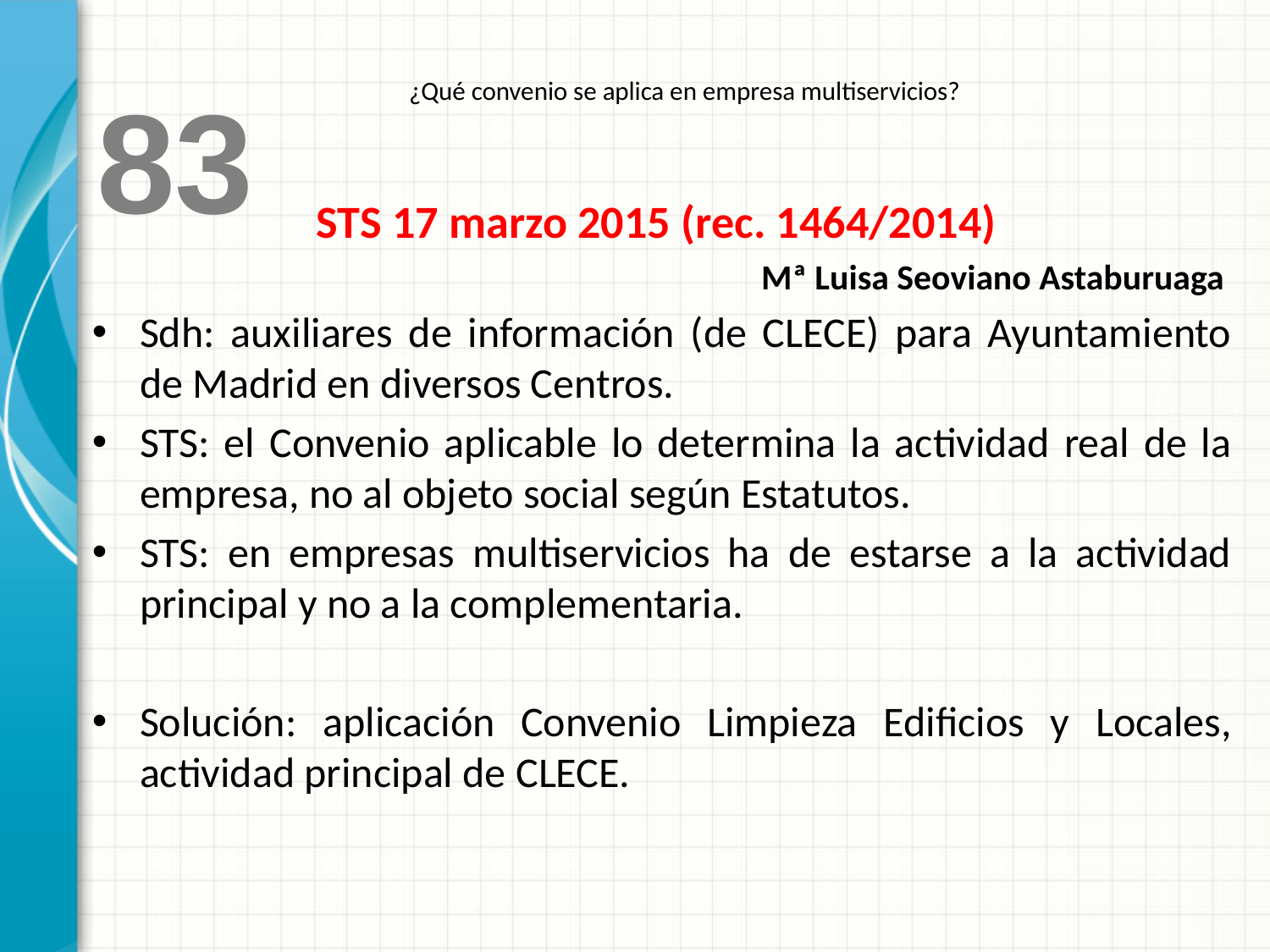

¿Qué convenio se aplica en empresa multiservicios?
 83
STS 17 marzo 2015 (rec. 1464/2014)
Mª Luisa Seoviano Astaburuaga
Sdh: auxiliares de información (de CLECE) para Ayuntamiento de Madrid en diversos Centros.
STS: el Convenio aplicable lo determina la actividad real de la empresa, no al objeto social según Estatutos.
STS: en empresas multiservicios ha de estarse a la actividad principal y no a la complementaria.

Solución: aplicación Convenio Limpieza Edificios y Locales, actividad principal de CLECE.